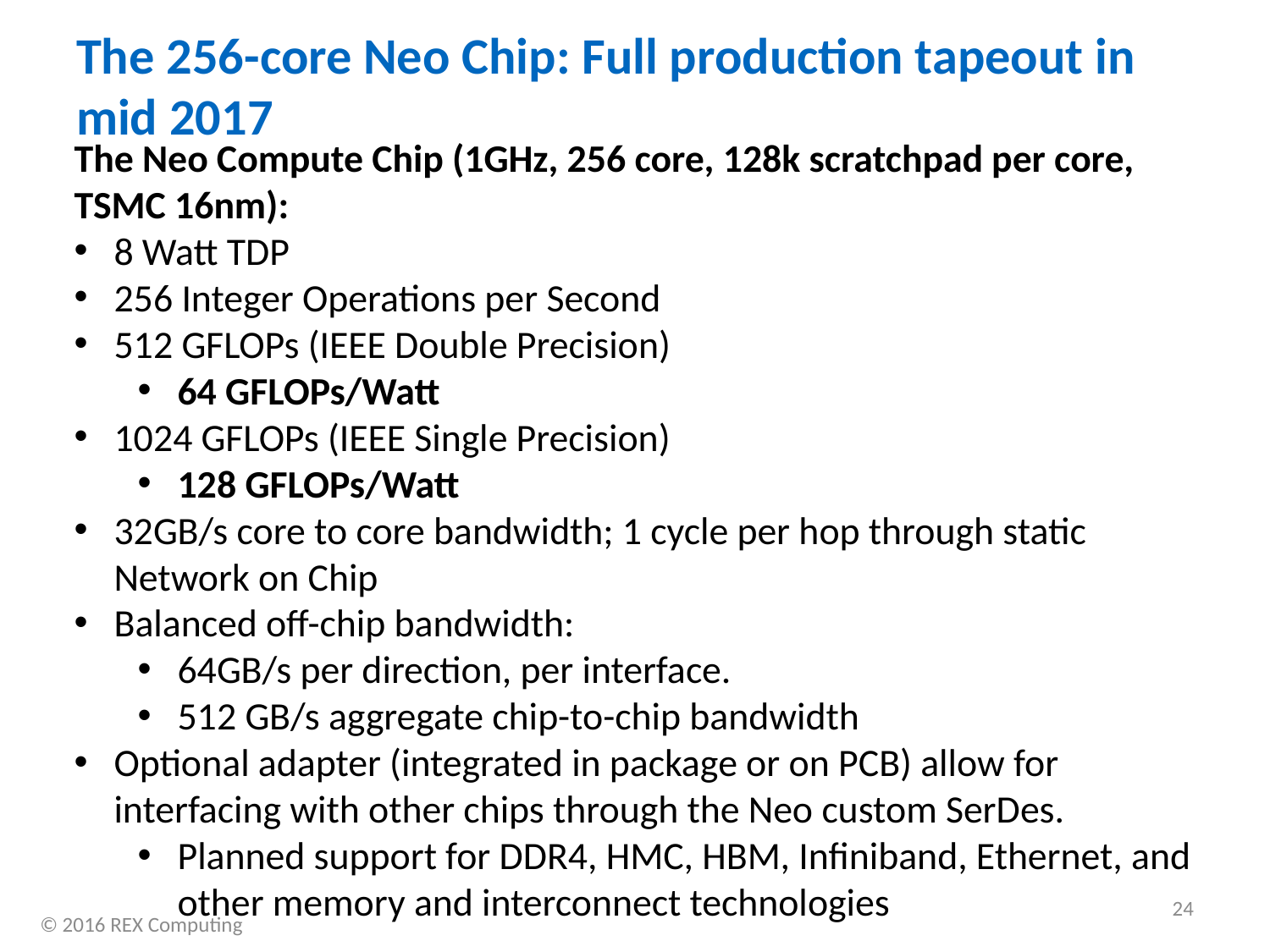

# The 256-core Neo Chip: Full production tapeout in     mid 2017
The Neo Compute Chip (1GHz, 256 core, 128k scratchpad per core, TSMC 16nm):
8 Watt TDP
256 Integer Operations per Second
512 GFLOPs (IEEE Double Precision)
64 GFLOPs/Watt
1024 GFLOPs (IEEE Single Precision)
128 GFLOPs/Watt
32GB/s core to core bandwidth; 1 cycle per hop through static Network on Chip
Balanced off-chip bandwidth:
64GB/s per direction, per interface.
512 GB/s aggregate chip-to-chip bandwidth
Optional adapter (integrated in package or on PCB) allow for interfacing with other chips through the Neo custom SerDes.
Planned support for DDR4, HMC, HBM, Infiniband, Ethernet, and other memory and interconnect technologies
24
© 2016 REX Computing